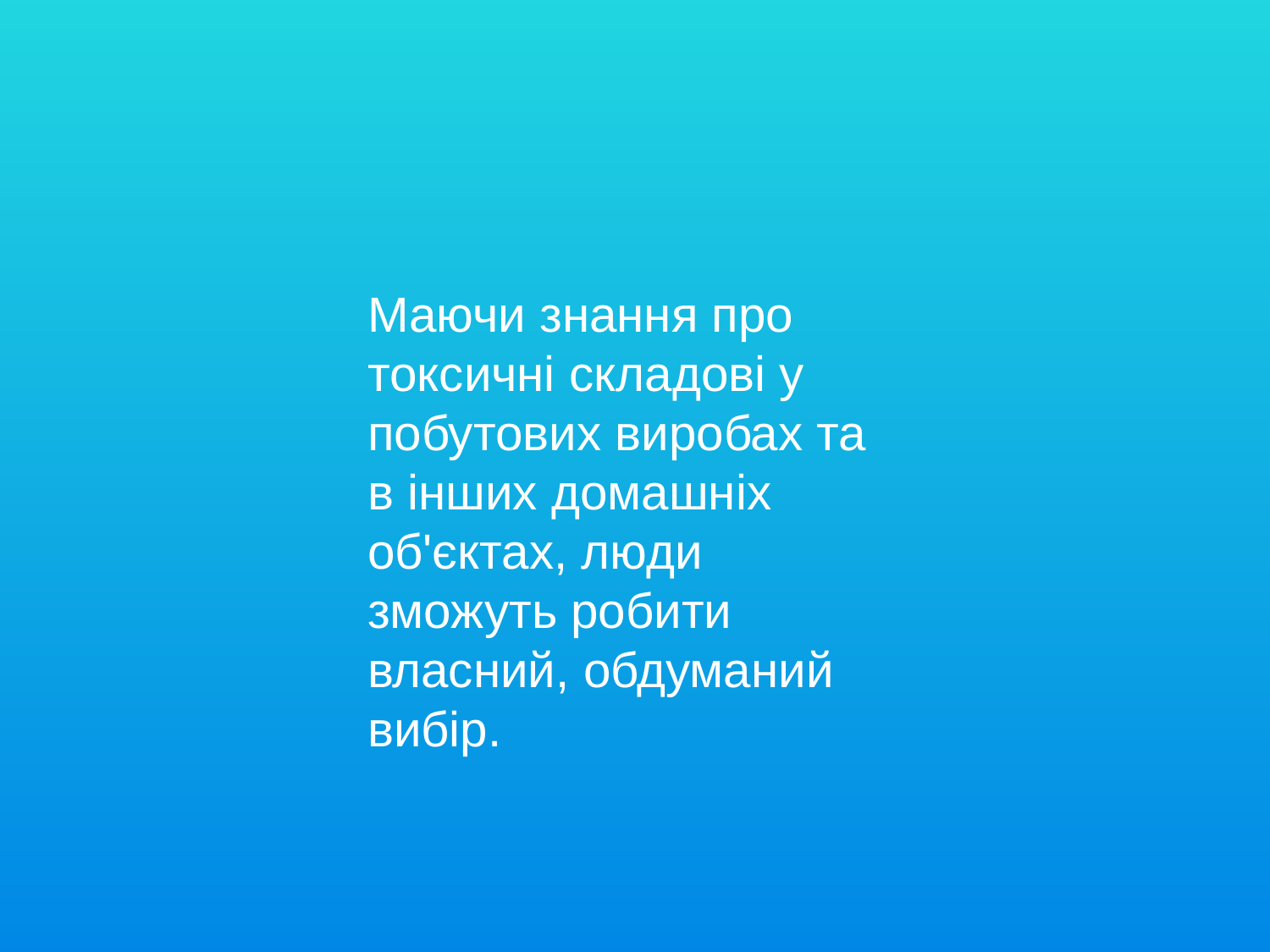

Маючи знання про токсичні складові у побутових виробах та в інших домашніх об'єктах, люди зможуть робити власний, обдума­ний вибір.